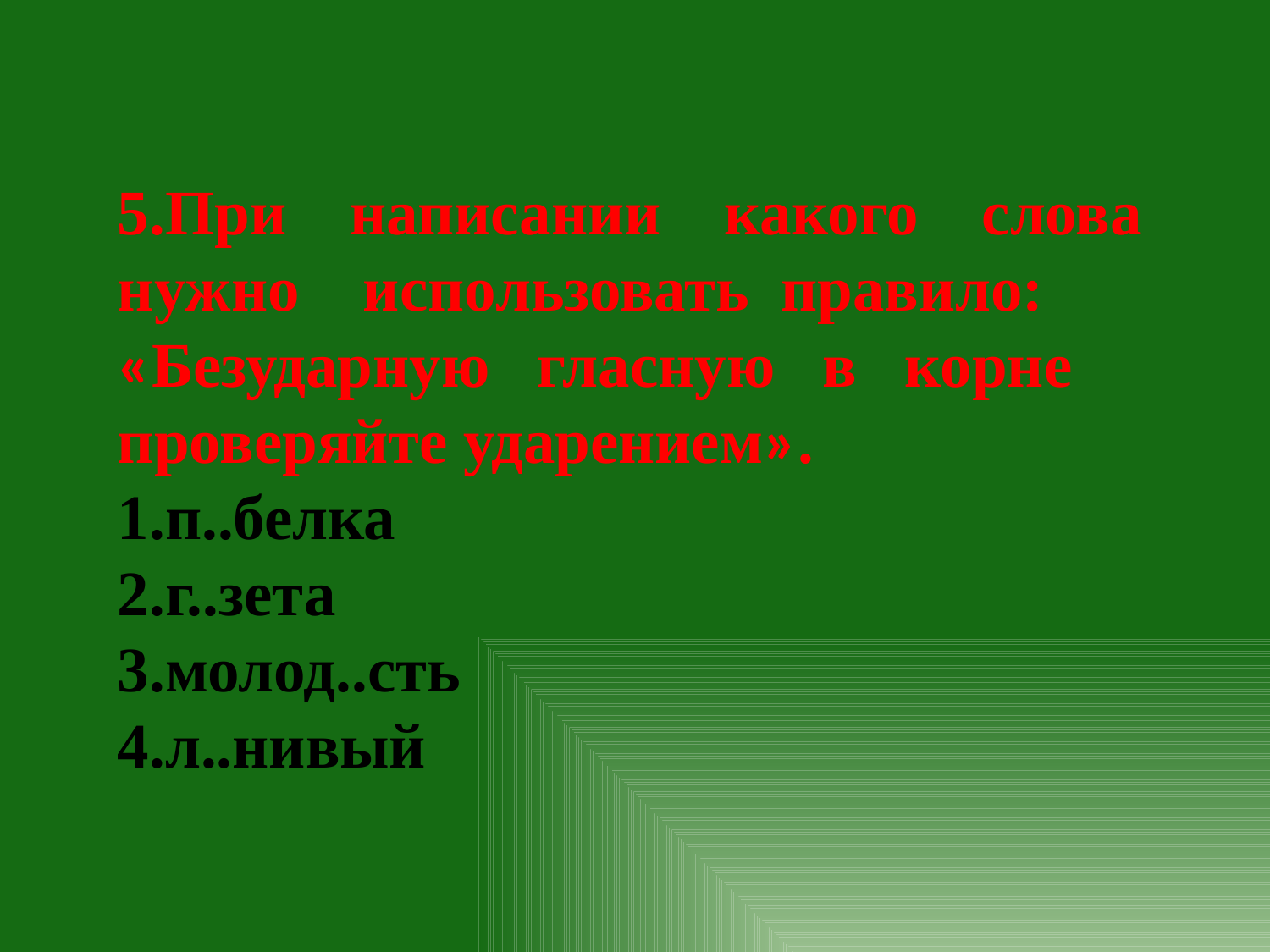

5.При    написании    какого    слова    нужно    использовать  правило:   «Безударную   гласную   в   корне   проверяйте ударением».
п..белка
г..зета
молод..сть
л..нивый